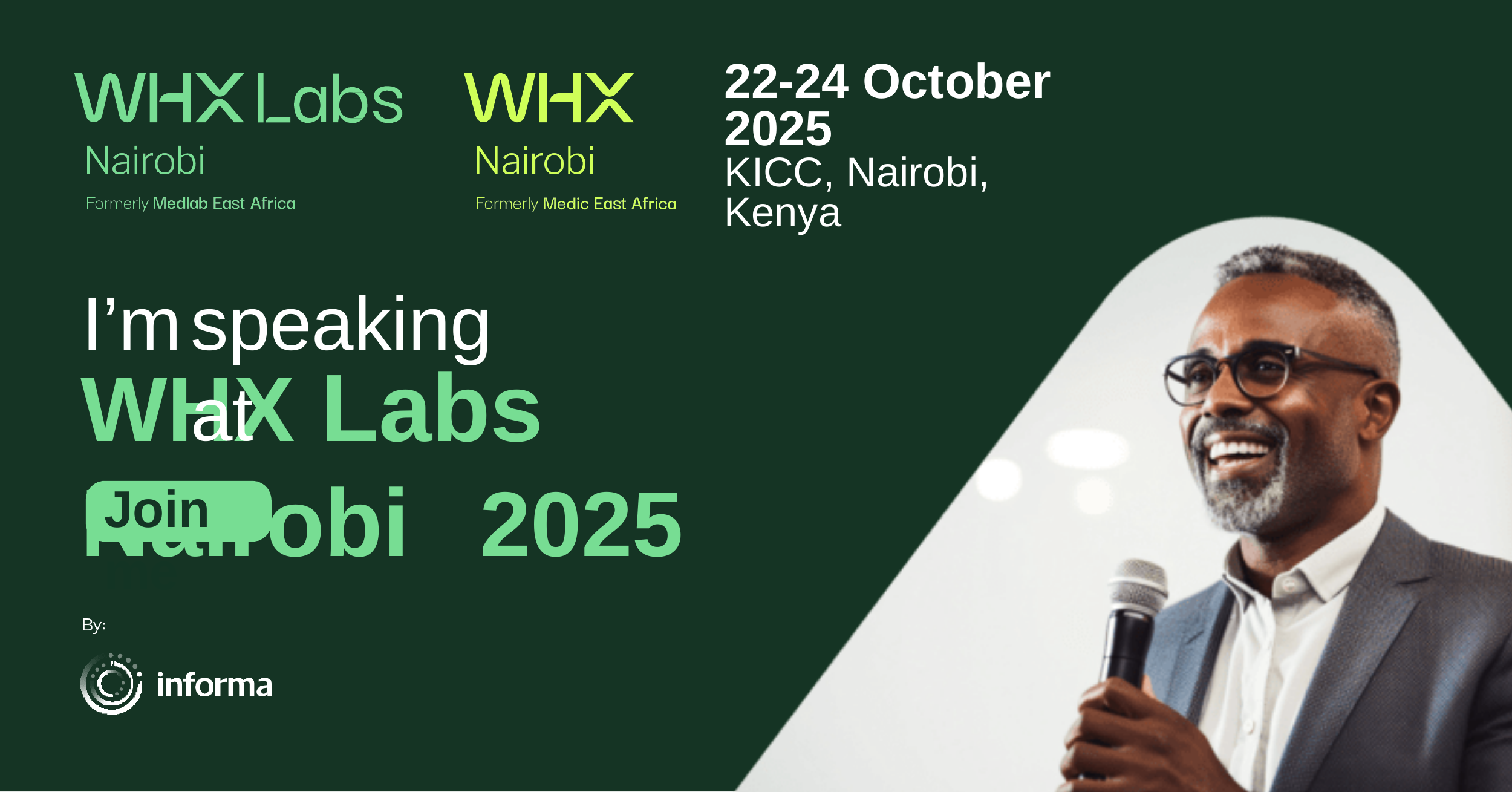

I’m	speaking	at
WHX Labs	Nairobi	2025
Join me